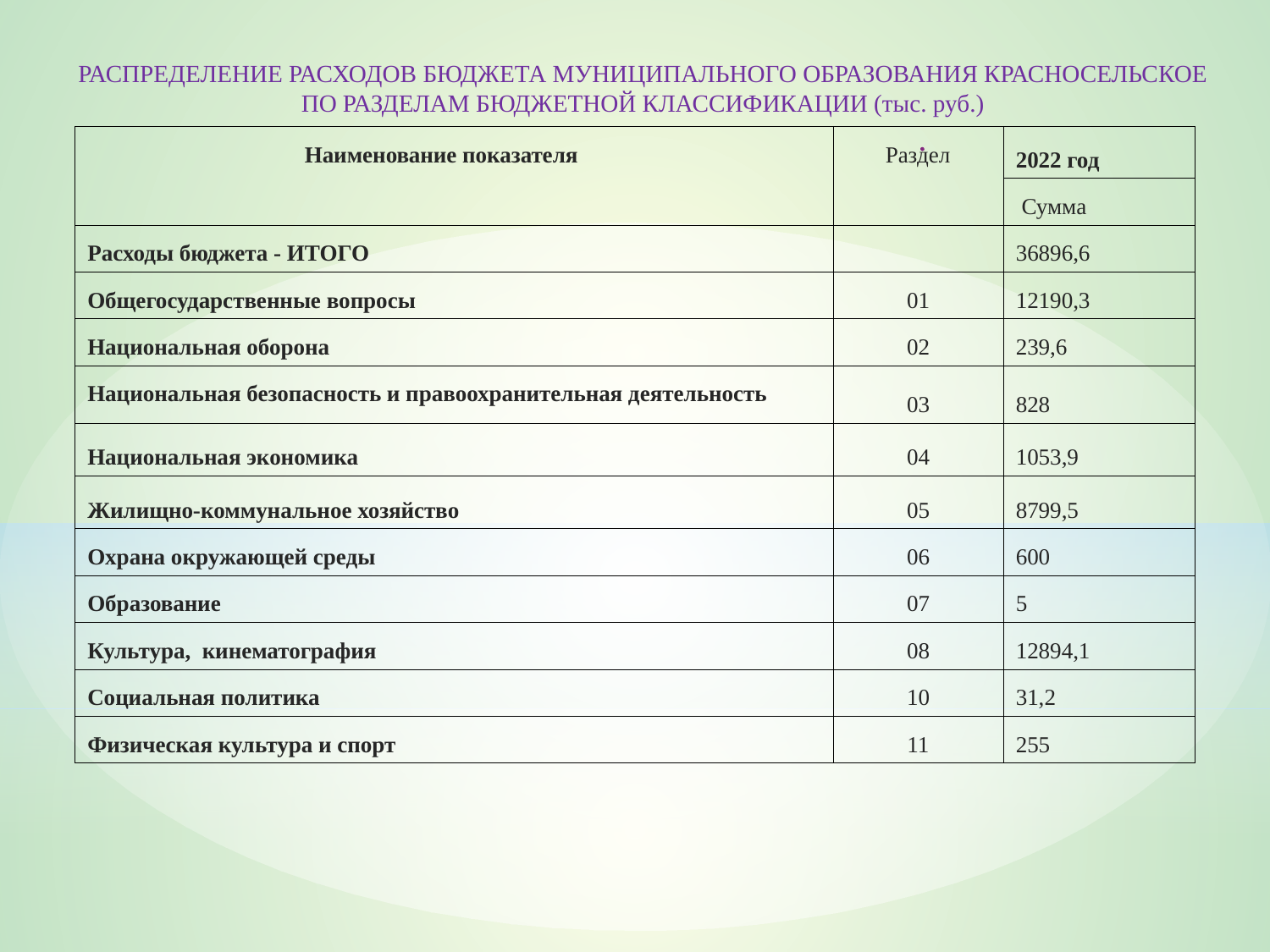

РАСПРЕДЕЛЕНИЕ РАСХОДОВ БЮДЖЕТА МУНИЦИПАЛЬНОГО ОБРАЗОВАНИЯ КРАСНОСЕЛЬСКОЕ ПО РАЗДЕЛАМ БЮДЖЕТНОЙ КЛАССИФИКАЦИИ (тыс. руб.)
| Наименование показателя | Раздел | 2022 год |
| --- | --- | --- |
|  |  | Сумма |
| Расходы бюджета - ИТОГО |  | 36896,6 |
| Общегосударственные вопросы | 01 | 12190,3 |
| Национальная оборона | 02 | 239,6 |
| Национальная безопасность и правоохранительная деятельность | 03 | 828 |
| Национальная экономика | 04 | 1053,9 |
| Жилищно-коммунальное хозяйство | 05 | 8799,5 |
| Охрана окружающей среды | 06 | 600 |
| Образование | 07 | 5 |
| Культура, кинематография | 08 | 12894,1 |
| Социальная политика | 10 | 31,2 |
| Физическая культура и спорт | 11 | 255 |